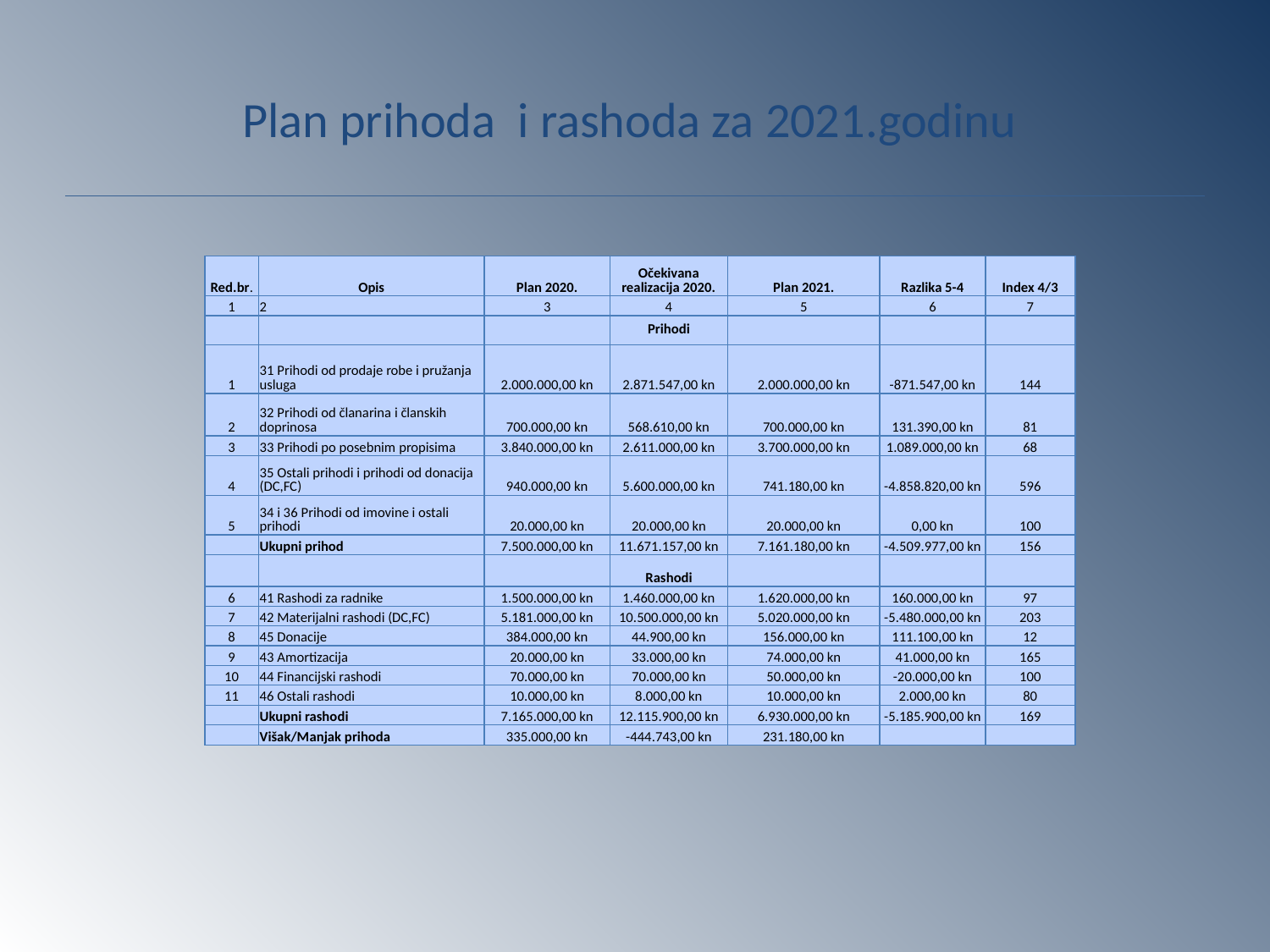

# Plan prihoda  i rashoda za 2021.godinu
| Red.br. | Opis | Plan 2020. | Očekivana realizacija 2020. | Plan 2021. | Razlika 5-4 | Index 4/3 |
| --- | --- | --- | --- | --- | --- | --- |
| 1 | 2 | 3 | 4 | 5 | 6 | 7 |
|  |  |  | Prihodi |  |  |  |
| 1 | 31 Prihodi od prodaje robe i pružanja usluga | 2.000.000,00 kn | 2.871.547,00 kn | 2.000.000,00 kn | -871.547,00 kn | 144 |
| 2 | 32 Prihodi od članarina i članskih doprinosa | 700.000,00 kn | 568.610,00 kn | 700.000,00 kn | 131.390,00 kn | 81 |
| 3 | 33 Prihodi po posebnim propisima | 3.840.000,00 kn | 2.611.000,00 kn | 3.700.000,00 kn | 1.089.000,00 kn | 68 |
| 4 | 35 Ostali prihodi i prihodi od donacija (DC,FC) | 940.000,00 kn | 5.600.000,00 kn | 741.180,00 kn | -4.858.820,00 kn | 596 |
| 5 | 34 i 36 Prihodi od imovine i ostali prihodi | 20.000,00 kn | 20.000,00 kn | 20.000,00 kn | 0,00 kn | 100 |
|  | Ukupni prihod | 7.500.000,00 kn | 11.671.157,00 kn | 7.161.180,00 kn | -4.509.977,00 kn | 156 |
|  |  |  | Rashodi |  |  |  |
| 6 | 41 Rashodi za radnike | 1.500.000,00 kn | 1.460.000,00 kn | 1.620.000,00 kn | 160.000,00 kn | 97 |
| 7 | 42 Materijalni rashodi (DC,FC) | 5.181.000,00 kn | 10.500.000,00 kn | 5.020.000,00 kn | -5.480.000,00 kn | 203 |
| 8 | 45 Donacije | 384.000,00 kn | 44.900,00 kn | 156.000,00 kn | 111.100,00 kn | 12 |
| 9 | 43 Amortizacija | 20.000,00 kn | 33.000,00 kn | 74.000,00 kn | 41.000,00 kn | 165 |
| 10 | 44 Financijski rashodi | 70.000,00 kn | 70.000,00 kn | 50.000,00 kn | -20.000,00 kn | 100 |
| 11 | 46 Ostali rashodi | 10.000,00 kn | 8.000,00 kn | 10.000,00 kn | 2.000,00 kn | 80 |
|  | Ukupni rashodi | 7.165.000,00 kn | 12.115.900,00 kn | 6.930.000,00 kn | -5.185.900,00 kn | 169 |
|  | Višak/Manjak prihoda | 335.000,00 kn | -444.743,00 kn | 231.180,00 kn |  |  |